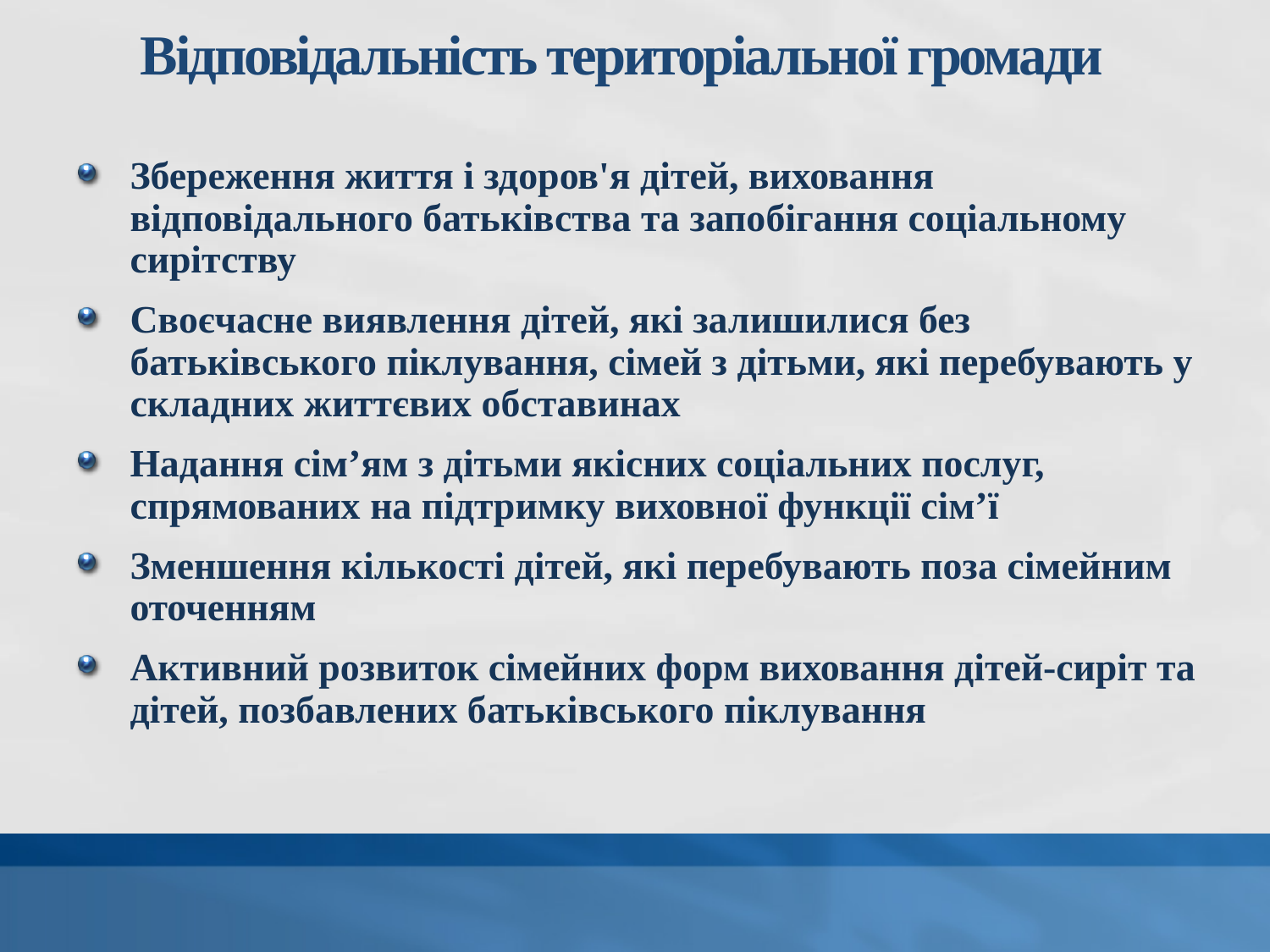

# Відповідальність територіальної громади
Збереження життя і здоров'я дітей, виховання відповідального батьківства та запобігання соціальному сирітству
Своєчасне виявлення дітей, які залишилися без батьківського піклування, сімей з дітьми, які перебувають у складних життєвих обставинах
Надання сім’ям з дітьми якісних соціальних послуг, спрямованих на підтримку виховної функції сім’ї
Зменшення кількості дітей, які перебувають поза сімейним оточенням
Активний розвиток сімейних форм виховання дітей-сиріт та дітей, позбавлених батьківського піклування